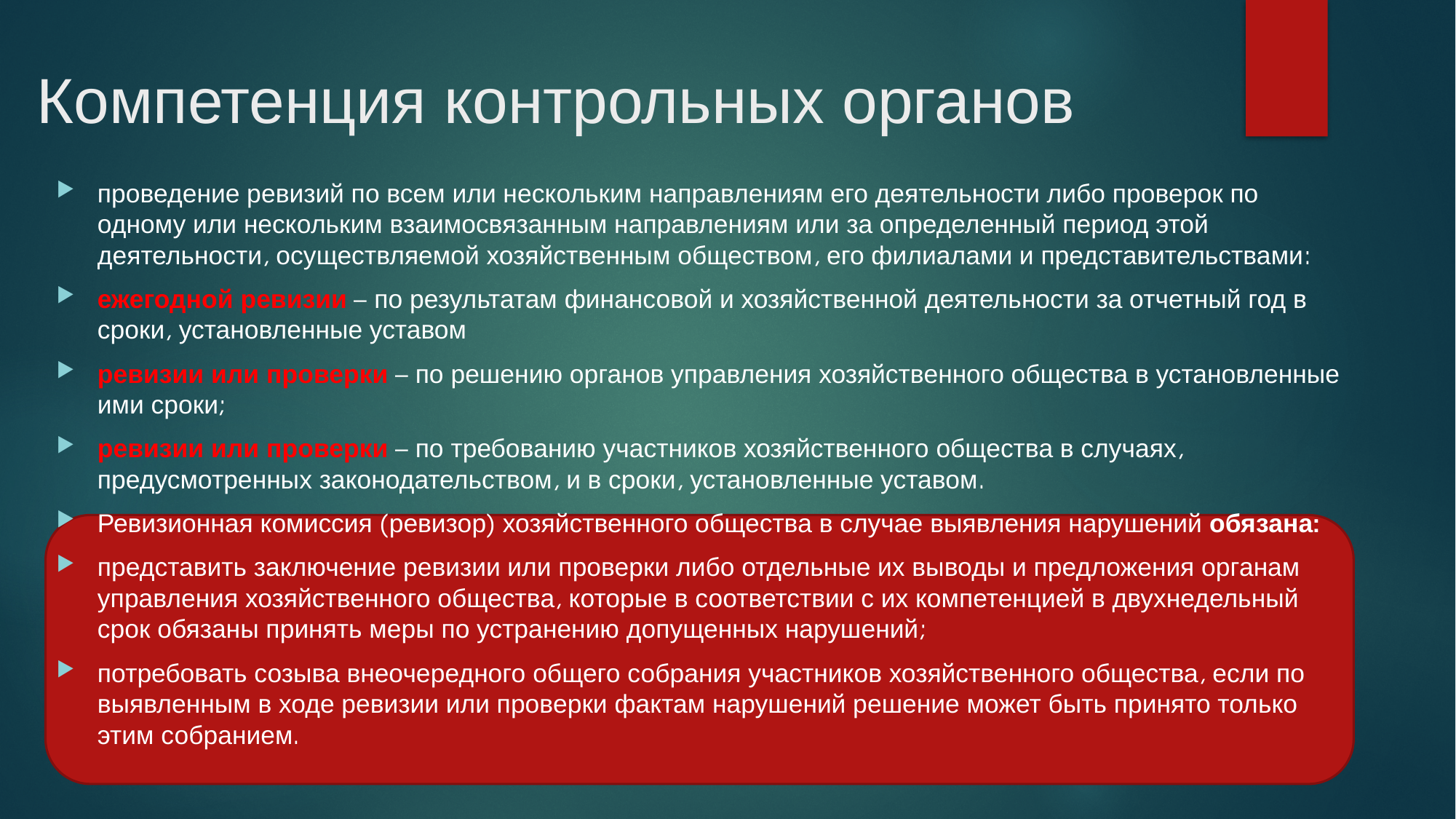

# Компетенция контрольных органов
проведение ревизий по всем или нескольким направлениям его деятельности либо проверок по одному или нескольким взаимосвязанным направлениям или за определенный период этой деятельности, осуществляемой хозяйственным обществом, его филиалами и представительствами:
ежегодной ревизии – по результатам финансовой и хозяйственной деятельности за отчетный год в сроки, установленные уставом
ревизии или проверки – по решению органов управления хозяйственного общества в установленные ими сроки;
ревизии или проверки – по требованию участников хозяйственного общества в случаях, предусмотренных законодательством, и в сроки, установленные уставом.
Ревизионная комиссия (ревизор) хозяйственного общества в случае выявления нарушений обязана:
представить заключение ревизии или проверки либо отдельные их выводы и предложения органам управления хозяйственного общества, которые в соответствии с их компетенцией в двухнедельный срок обязаны принять меры по устранению допущенных нарушений;
потребовать созыва внеочередного общего собрания участников хозяйственного общества, если по выявленным в ходе ревизии или проверки фактам нарушений решение может быть принято только этим собранием.